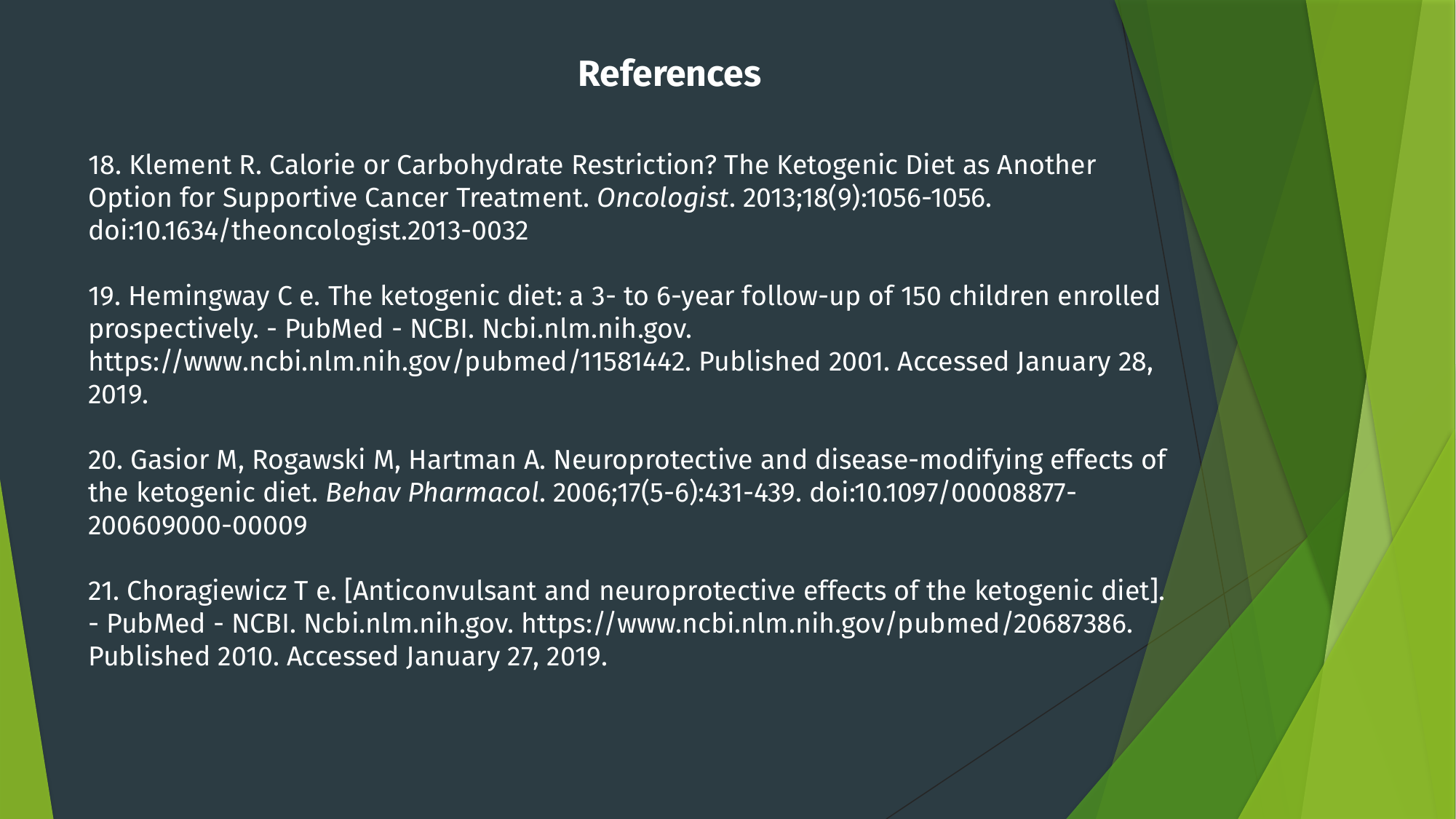

References
18. Klement R. Calorie or Carbohydrate Restriction? The Ketogenic Diet as Another Option for Supportive Cancer Treatment. Oncologist. 2013;18(9):1056-1056. doi:10.1634/theoncologist.2013-0032

19. Hemingway C e. The ketogenic diet: a 3- to 6-year follow-up of 150 children enrolled prospectively. - PubMed - NCBI. Ncbi.nlm.nih.gov. https://www.ncbi.nlm.nih.gov/pubmed/11581442. Published 2001. Accessed January 28, 2019.

20. Gasior M, Rogawski M, Hartman A. Neuroprotective and disease-modifying effects of the ketogenic diet. Behav Pharmacol. 2006;17(5-6):431-439. doi:10.1097/00008877-200609000-00009

21. Choragiewicz T e. [Anticonvulsant and neuroprotective effects of the ketogenic diet]. - PubMed - NCBI. Ncbi.nlm.nih.gov. https://www.ncbi.nlm.nih.gov/pubmed/20687386. Published 2010. Accessed January 27, 2019.